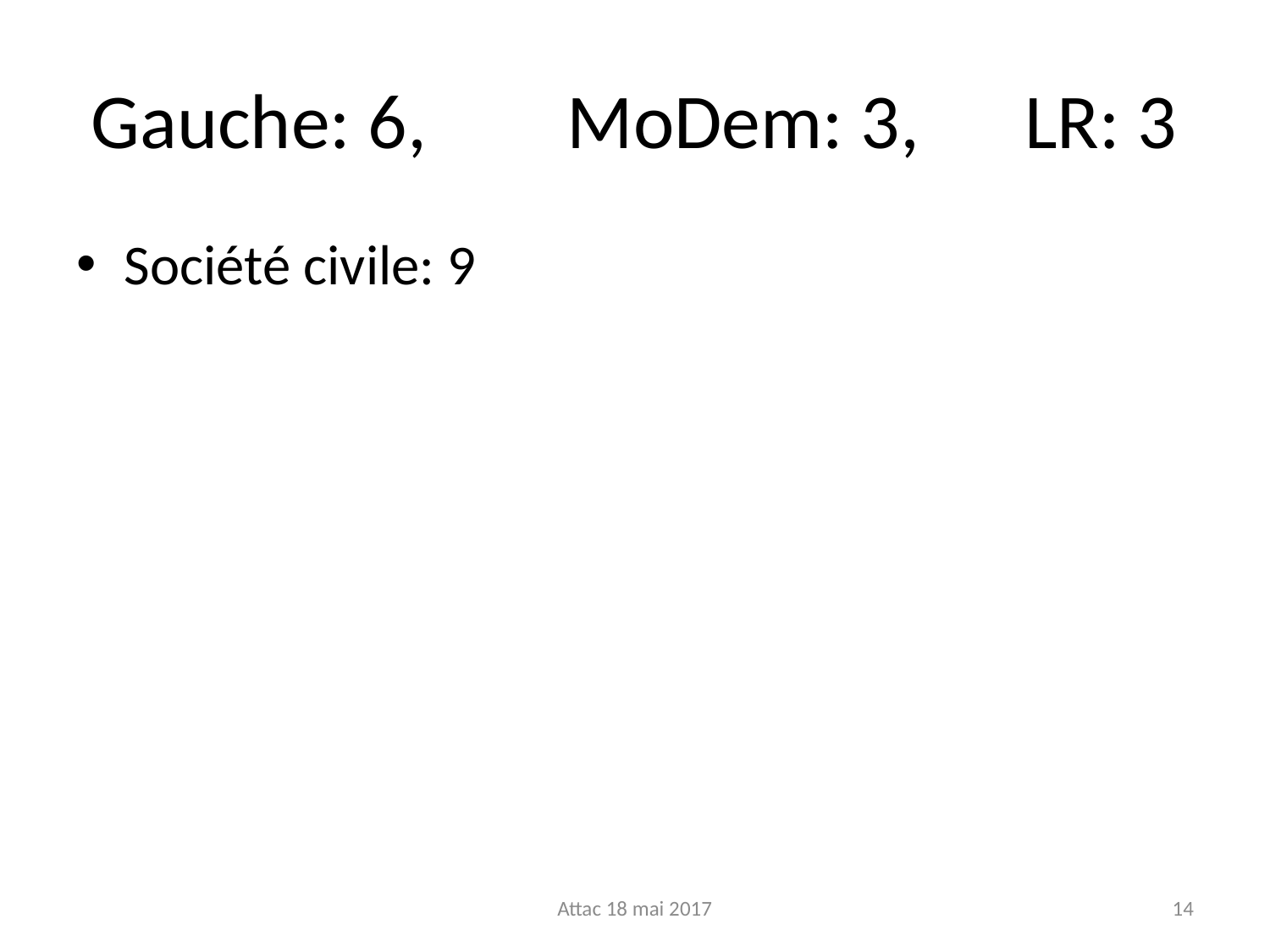

# Gauche: 6,        MoDem: 3,      LR: 3
Société civile: 9

Attac 18 mai 2017
14